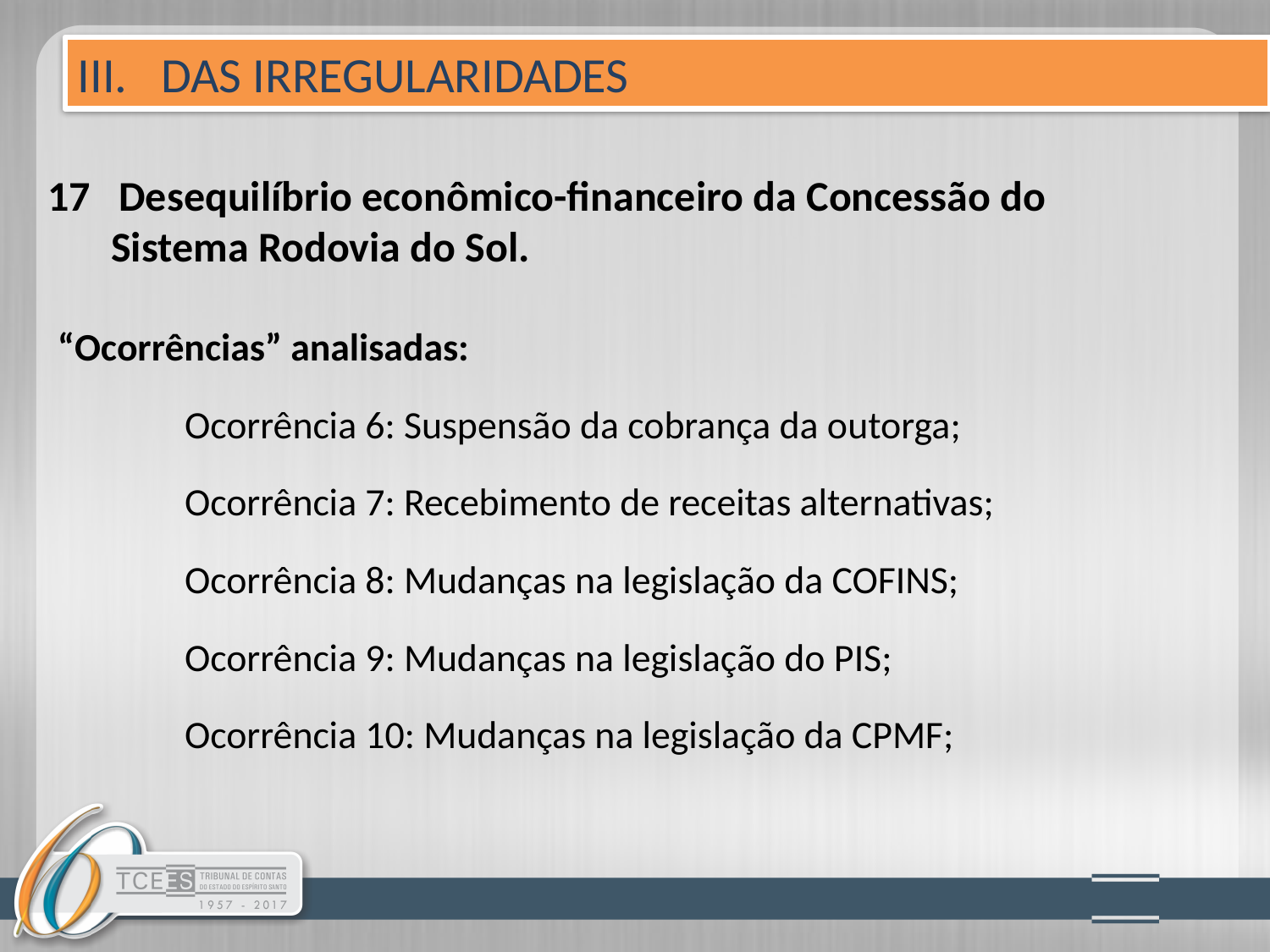

III.   DAS IRREGULARIDADES
# 17   Desequilíbrio econômico-financeiro da Concessão do 	Sistema Rodovia do Sol.
“Ocorrências” analisadas:
	Ocorrência 6: Suspensão da cobrança da outorga;
	Ocorrência 7: Recebimento de receitas alternativas;
	Ocorrência 8: Mudanças na legislação da COFINS;
	Ocorrência 9: Mudanças na legislação do PIS;
	Ocorrência 10: Mudanças na legislação da CPMF;